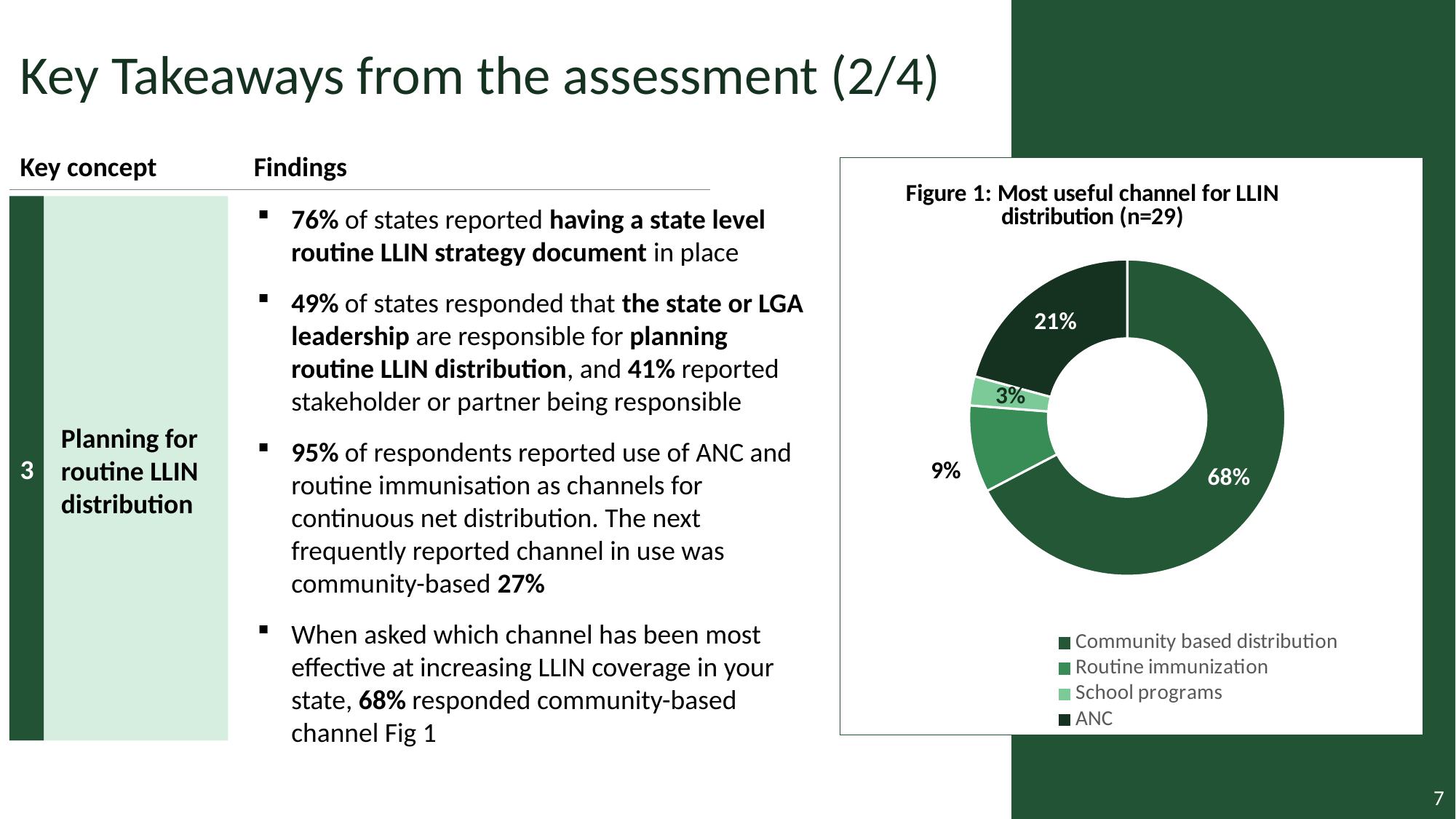

Key Takeaways from the assessment (2/4)
Key concept
Findings

### Chart: Figure 1: Most useful channel for LLIN distribution (n=29)

| Category | Sales |
|---|---|
| Community based distribution | 0.68 |
| Routine immunization | 0.09 |
| School programs | 0.03 |
| ANC | 0.21 |
Planning for routine LLIN distribution
3
76% of states reported having a state level routine LLIN strategy document in place
49% of states responded that the state or LGA leadership are responsible for planning routine LLIN distribution, and 41% reported stakeholder or partner being responsible
95% of respondents reported use of ANC and routine immunisation as channels for continuous net distribution. The next frequently reported channel in use was community-based 27%
When asked which channel has been most effective at increasing LLIN coverage in your state, 68% responded community-based channel Fig 1
7